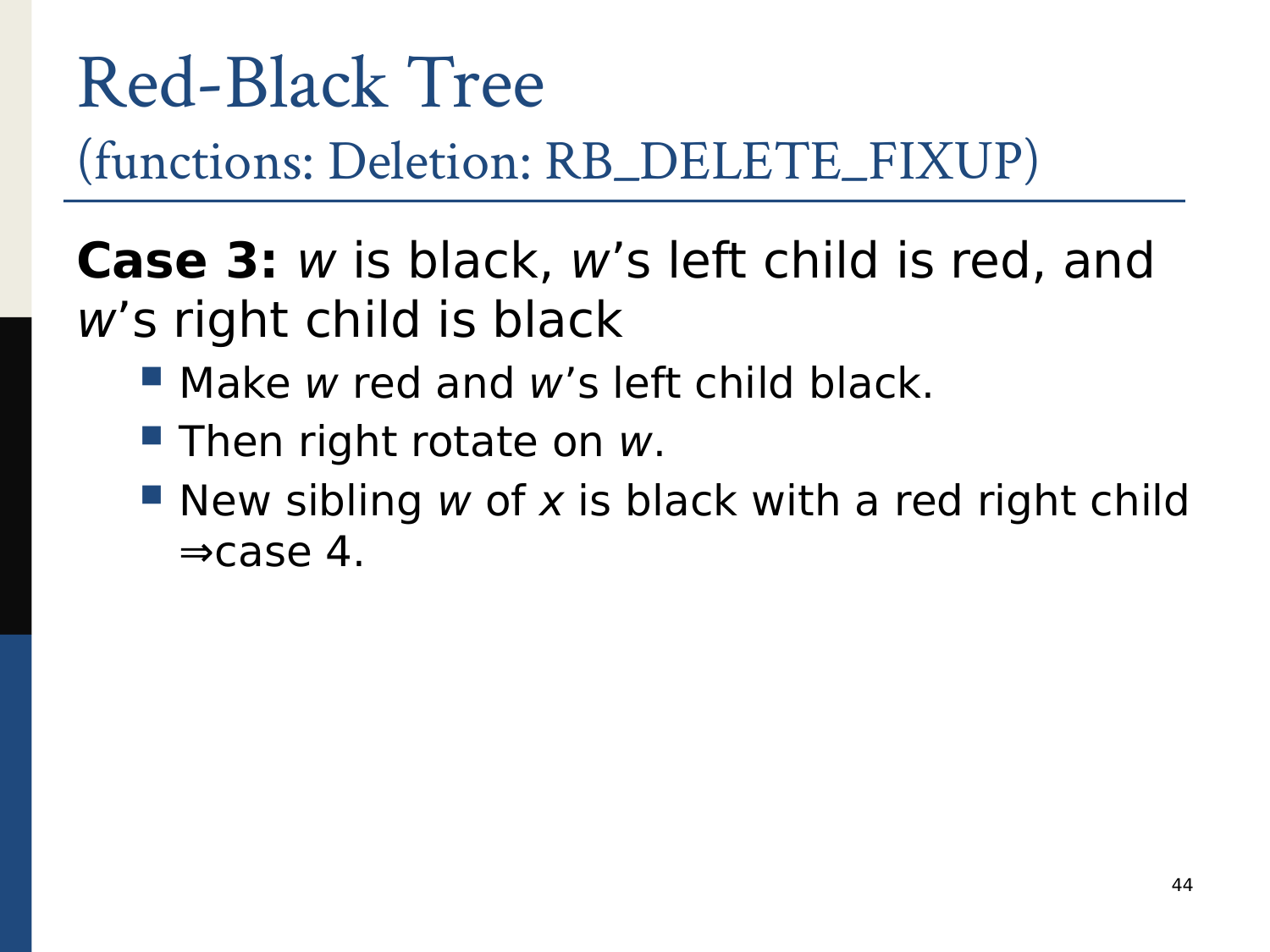

# Red-Black Tree (functions: Deletion: RB_DELETE_FIXUP)
Case 3: w is black, w’s left child is red, and w’s right child is black
Make w red and w’s left child black.
Then right rotate on w.
New sibling w of x is black with a red right child ⇒case 4.
44